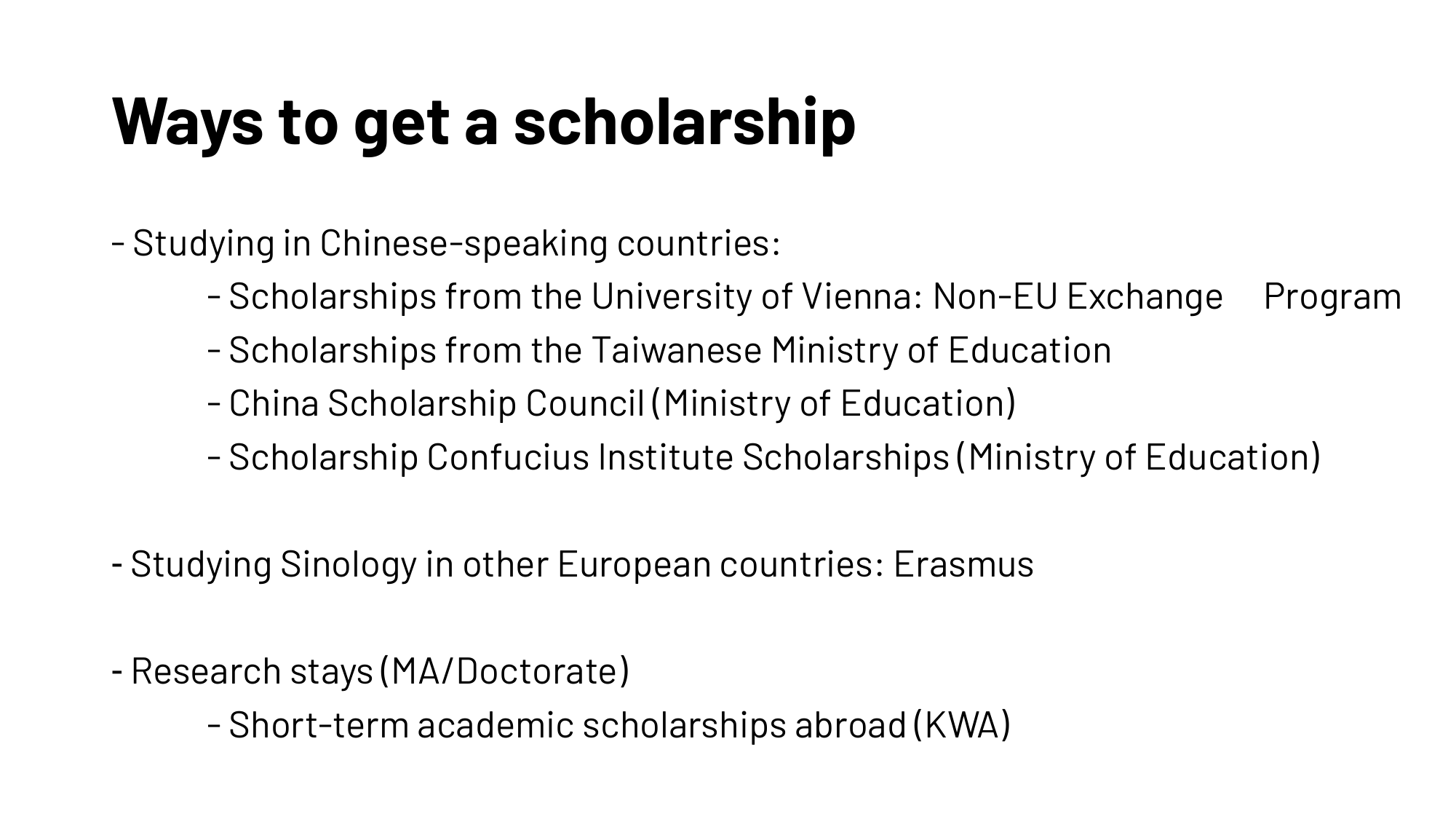

# Ways to get a scholarship
- Studying in Chinese-speaking countries:
	- Scholarships from the University of Vienna: Non-EU Exchange 			Program
	- Scholarships from the Taiwanese Ministry of Education
	- China Scholarship Council (Ministry of Education)
	- Scholarship Confucius Institute Scholarships (Ministry of Education)

Studying Sinology in other European countries: Erasmus

Research stays (MA/Doctorate)
	- Short-term academic scholarships abroad (KWA)